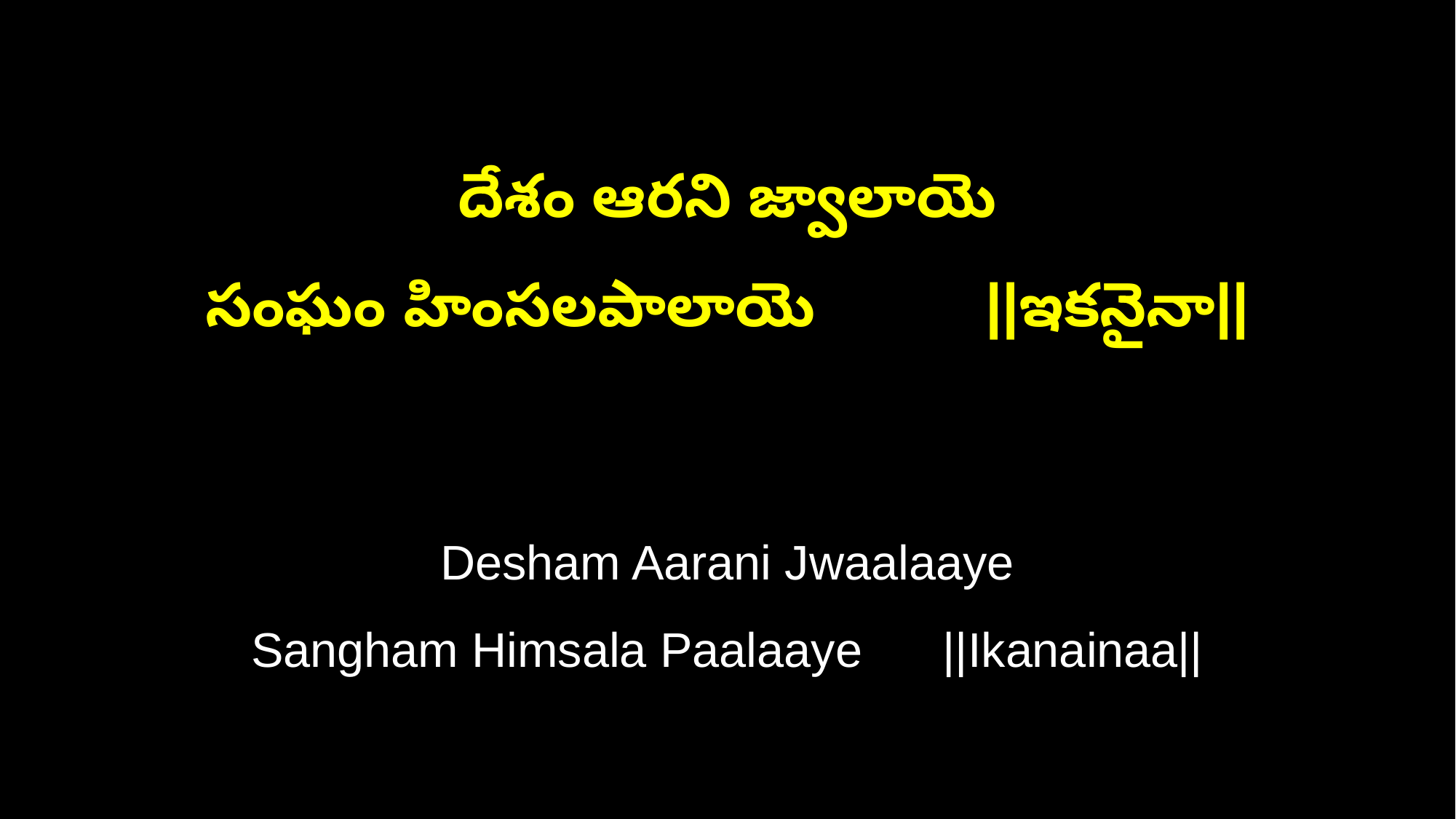

దేశం ఆరని జ్వాలాయె
సంఘం హింసలపాలాయె          ||ఇకనైనా||
Desham Aarani Jwaalaaye
Sangham Himsala Paalaaye      ||Ikanainaa||